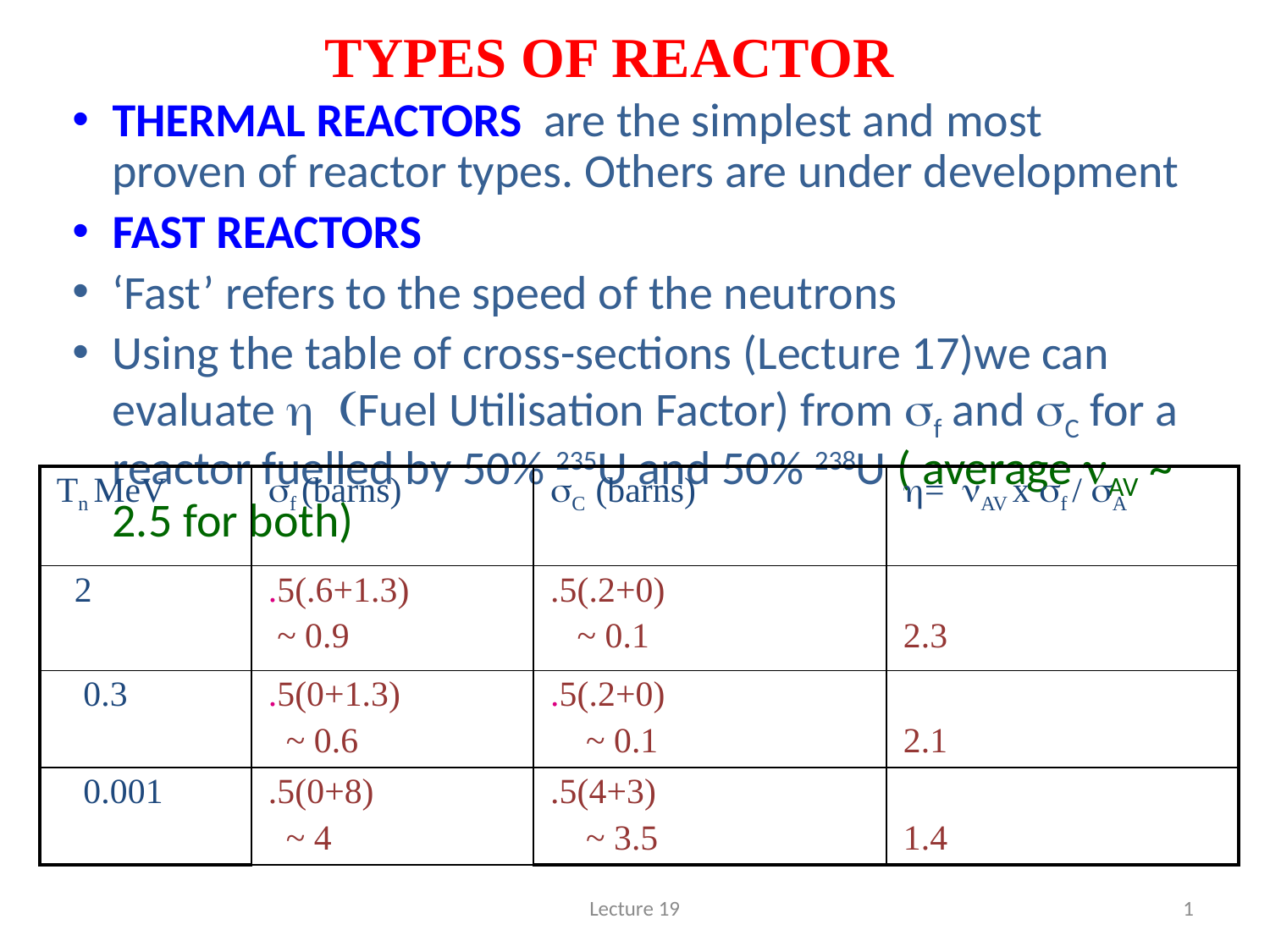

# TYPES OF REACTOR
THERMAL REACTORS  are the simplest and most proven of reactor types. Others are under development
FAST REACTORS
‘Fast’ refers to the speed of the neutrons
Using the table of cross-sections (Lecture 17)we can evaluate η (Fuel Utilisation Factor) from σf and σC for a reactor fuelled by 50% 235U and 50% 238U ( average νAV ~ 2.5 for both)
| Tn MeV | σf (barns) | σC (barns) | η= νAV x σf / σA |
| --- | --- | --- | --- |
| 2 | .5(.6+1.3) ~ 0.9 | .5(.2+0) ~ 0.1 | 2.3 |
| 0.3 | .5(0+1.3) ~ 0.6 | .5(.2+0) ~ 0.1 | 2.1 |
| 0.001 | .5(0+8) ~ 4 | .5(4+3) ~ 3.5 | 1.4 |
Lecture 19
1